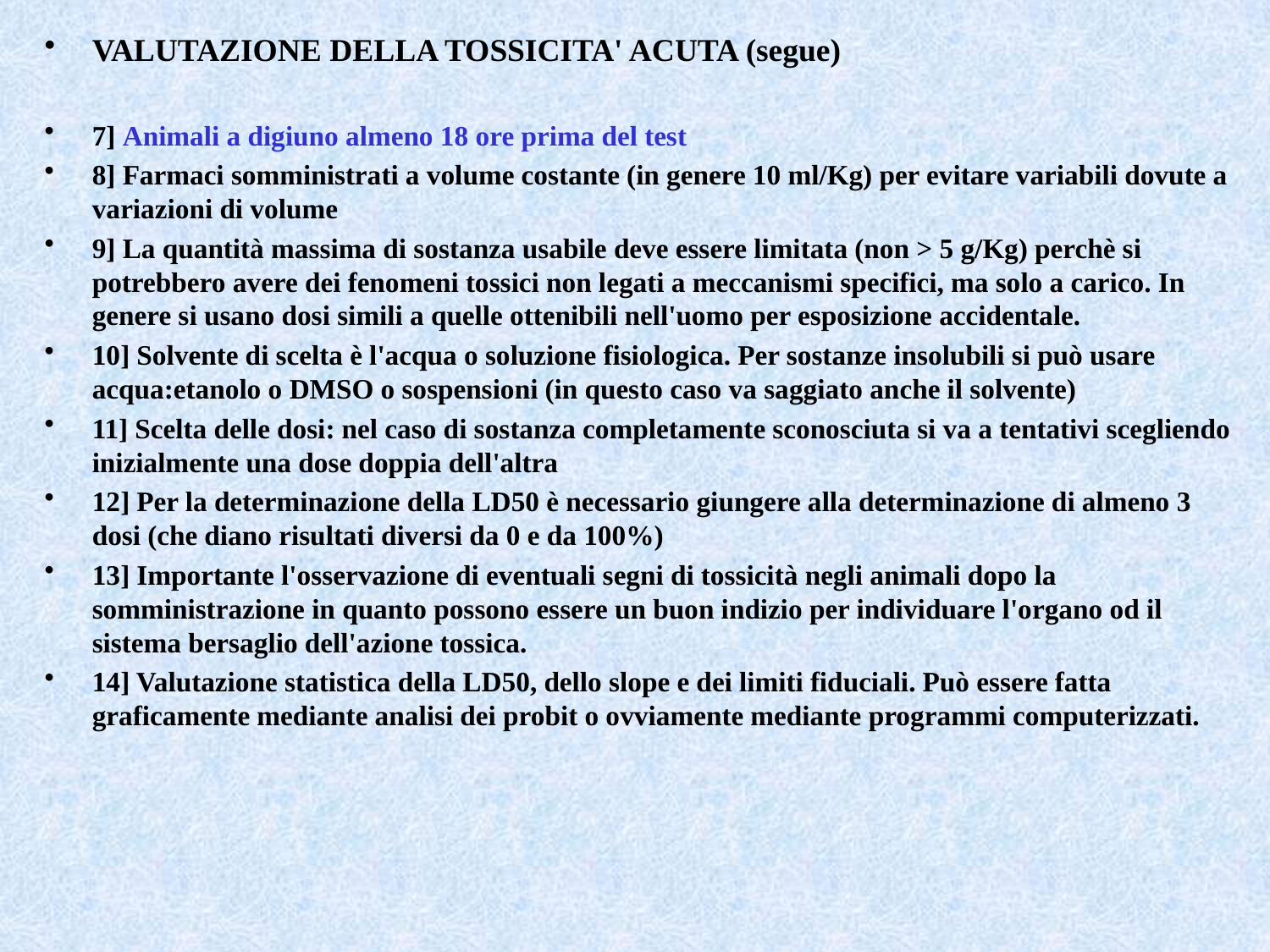

VALUTAZIONE DELLA TOSSICITA' ACUTA (segue)

7] Animali a digiuno almeno 18 ore prima del test
8] Farmaci somministrati a volume costante (in genere 10 ml/Kg) per evitare variabili dovute a variazioni di volume
9] La quantità massima di sostanza usabile deve essere limitata (non > 5 g/Kg) perchè si potrebbero avere dei fenomeni tossici non legati a meccanismi specifici, ma solo a carico. In genere si usano dosi simili a quelle ottenibili nell'uomo per esposizione accidentale.
10] Solvente di scelta è l'acqua o soluzione fisiologica. Per sostanze insolubili si può usare acqua:etanolo o DMSO o sospensioni (in questo caso va saggiato anche il solvente)
11] Scelta delle dosi: nel caso di sostanza completamente sconosciuta si va a tentativi scegliendo inizialmente una dose doppia dell'altra
12] Per la determinazione della LD50 è necessario giungere alla determinazione di almeno 3 dosi (che diano risultati diversi da 0 e da 100%)
13] Importante l'osservazione di eventuali segni di tossicità negli animali dopo la somministrazione in quanto possono essere un buon indizio per individuare l'organo od il sistema bersaglio dell'azione tossica.
14] Valutazione statistica della LD50, dello slope e dei limiti fiduciali. Può essere fatta graficamente mediante analisi dei probit o ovviamente mediante programmi computerizzati.